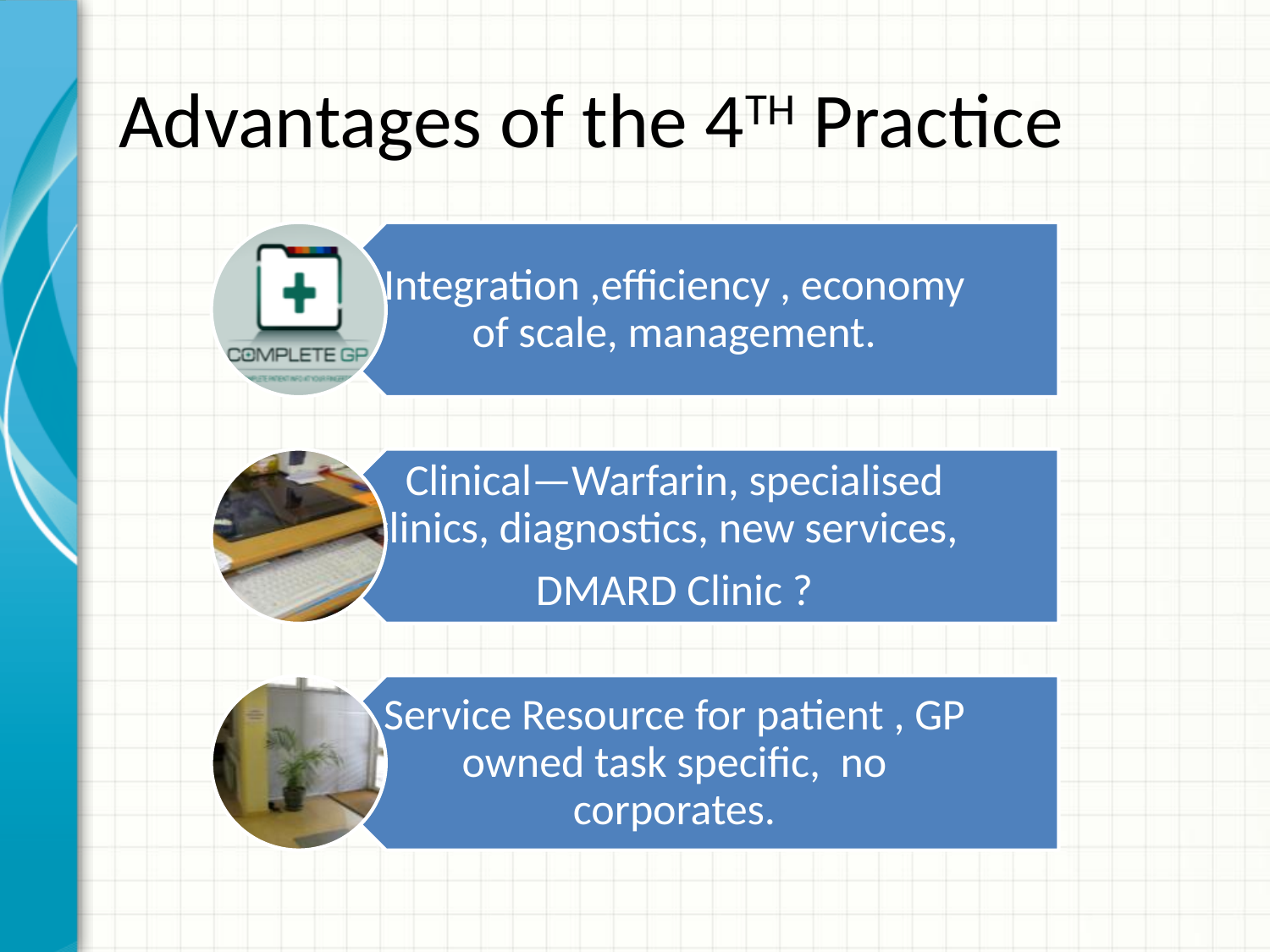

# Advantages of the 4TH Practice
Integration ,efficiency , economy of scale, management.
Clinical—Warfarin, specialised clinics, diagnostics, new services,
DMARD Clinic ?
Service Resource for patient , GP owned task specific,  no corporates.